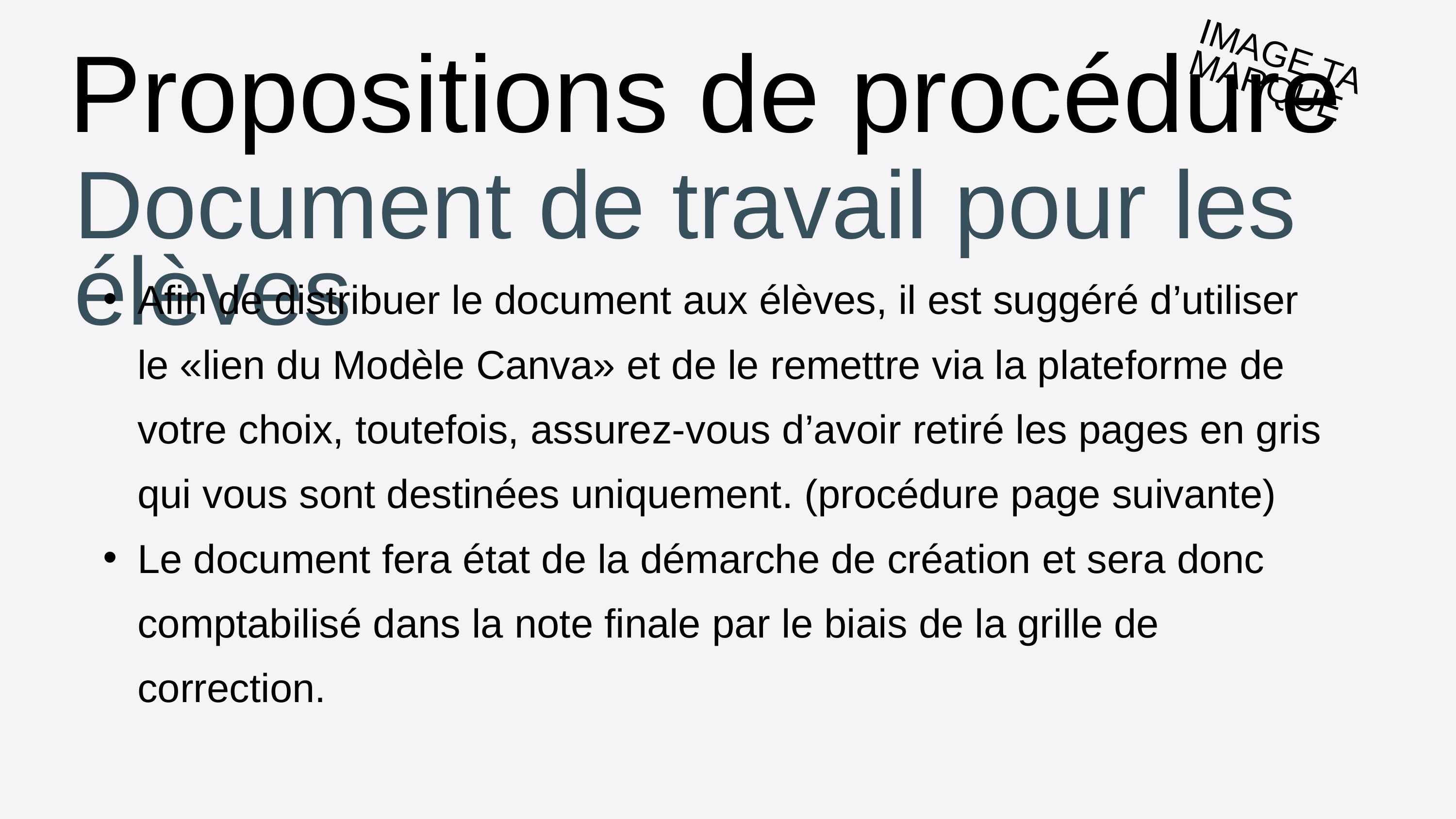

IMAGE TA MARQUE

Propositions de procédure
Document de travail pour les élèves
Afin de distribuer le document aux élèves, il est suggéré d’utiliser le «lien du Modèle Canva» et de le remettre via la plateforme de votre choix, toutefois, assurez-vous d’avoir retiré les pages en gris qui vous sont destinées uniquement. (procédure page suivante)
Le document fera état de la démarche de création et sera donc comptabilisé dans la note finale par le biais de la grille de correction.